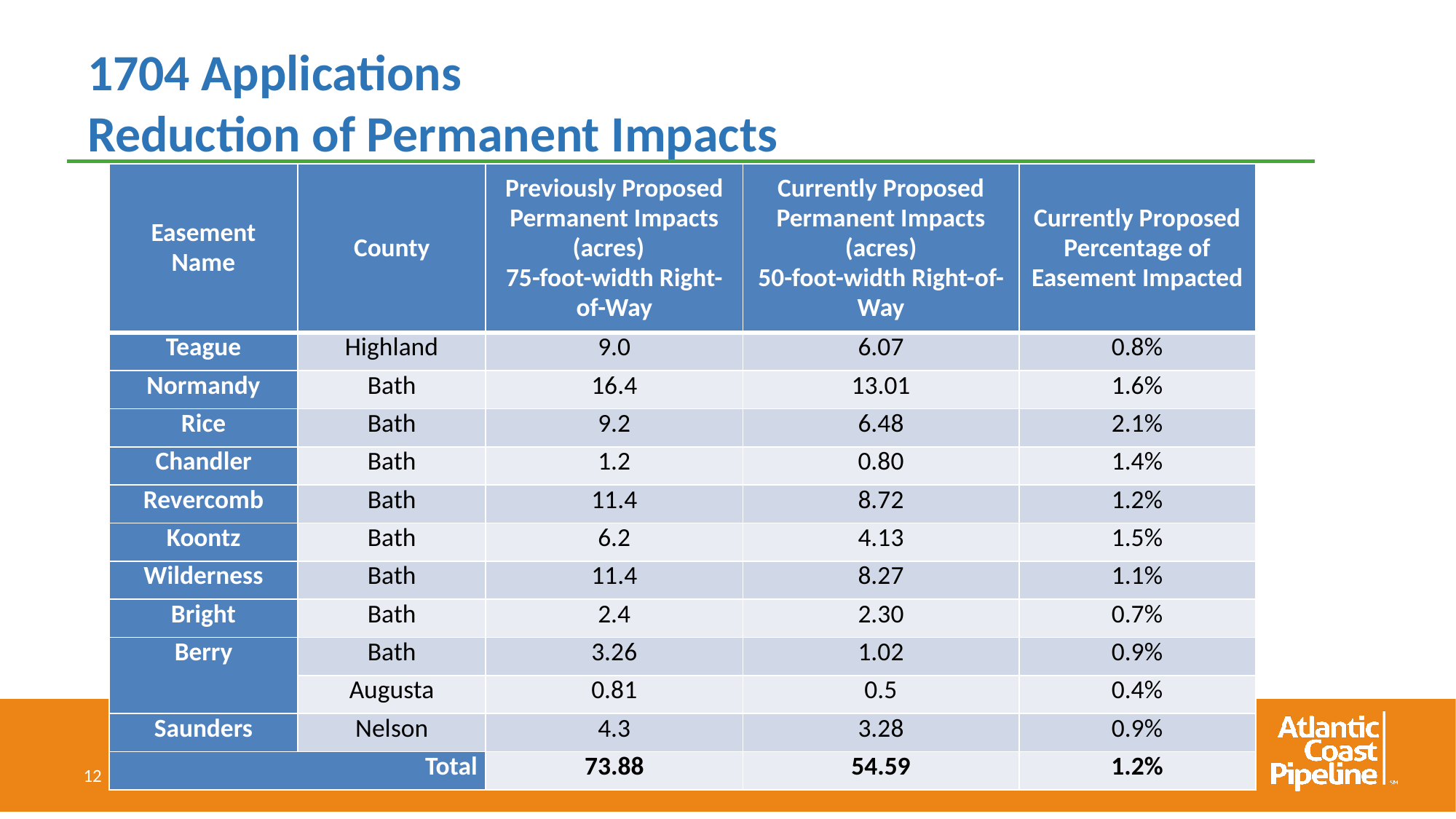

# 1704 Applications Reduction of Permanent Impacts
| Easement Name | County | Previously Proposed Permanent Impacts (acres) 75-foot-width Right-of-Way | Currently Proposed Permanent Impacts (acres) 50-foot-width Right-of-Way | Currently Proposed Percentage of Easement Impacted |
| --- | --- | --- | --- | --- |
| Teague | Highland | 9.0 | 6.07 | 0.8% |
| Normandy | Bath | 16.4 | 13.01 | 1.6% |
| Rice | Bath | 9.2 | 6.48 | 2.1% |
| Chandler | Bath | 1.2 | 0.80 | 1.4% |
| Revercomb | Bath | 11.4 | 8.72 | 1.2% |
| Koontz | Bath | 6.2 | 4.13 | 1.5% |
| Wilderness | Bath | 11.4 | 8.27 | 1.1% |
| Bright | Bath | 2.4 | 2.30 | 0.7% |
| Berry | Bath | 3.26 | 1.02 | 0.9% |
|  | Augusta | 0.81 | 0.5 | 0.4% |
| Saunders | Nelson | 4.3 | 3.28 | 0.9% |
| Total |  | 73.88 | 54.59 | 1.2% |
12